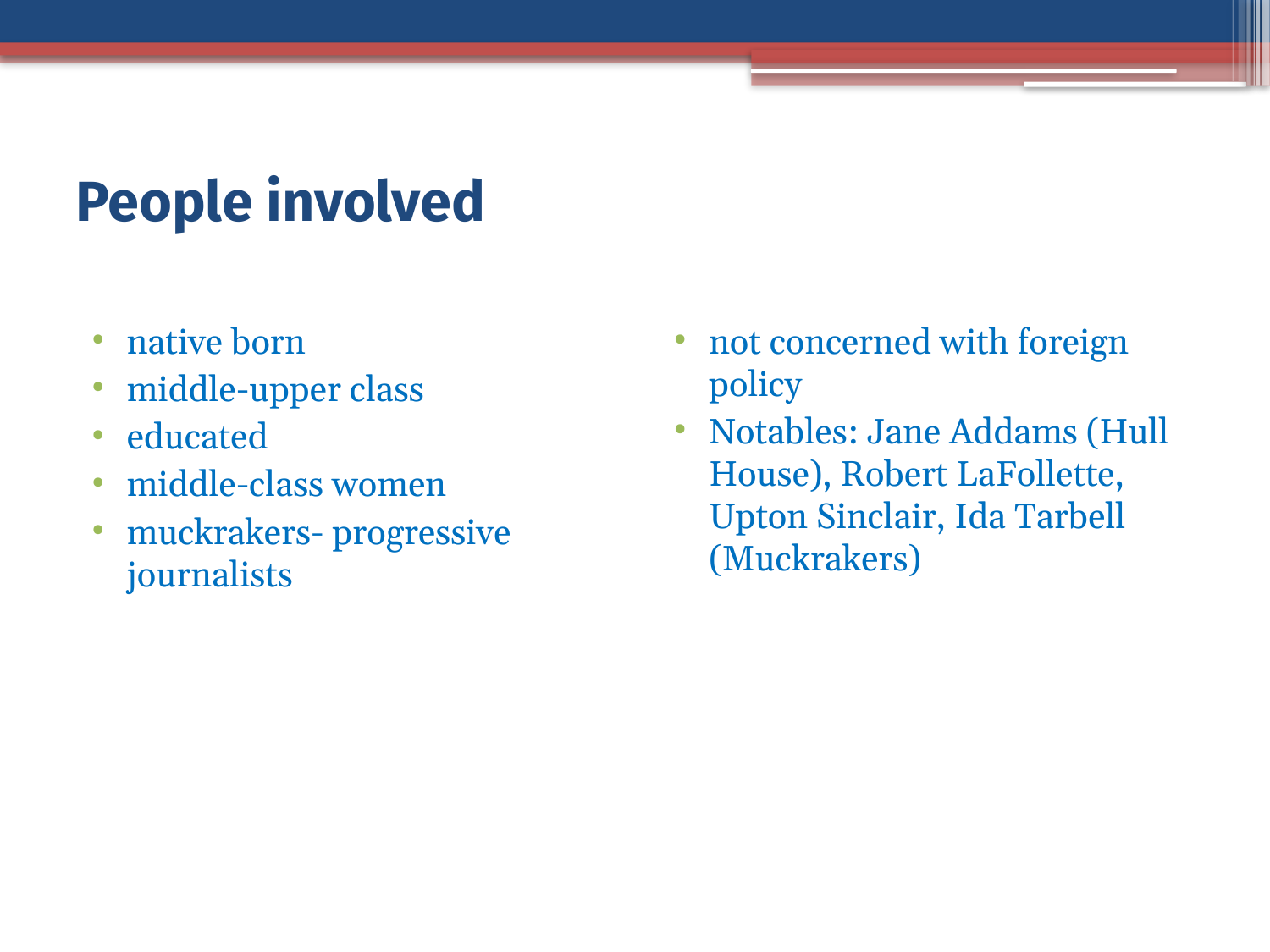

# People involved
native born
middle-upper class
educated
middle-class women
muckrakers- progressive journalists

not concerned with foreign policy
Notables: Jane Addams (Hull House), Robert LaFollette, Upton Sinclair, Ida Tarbell (Muckrakers)